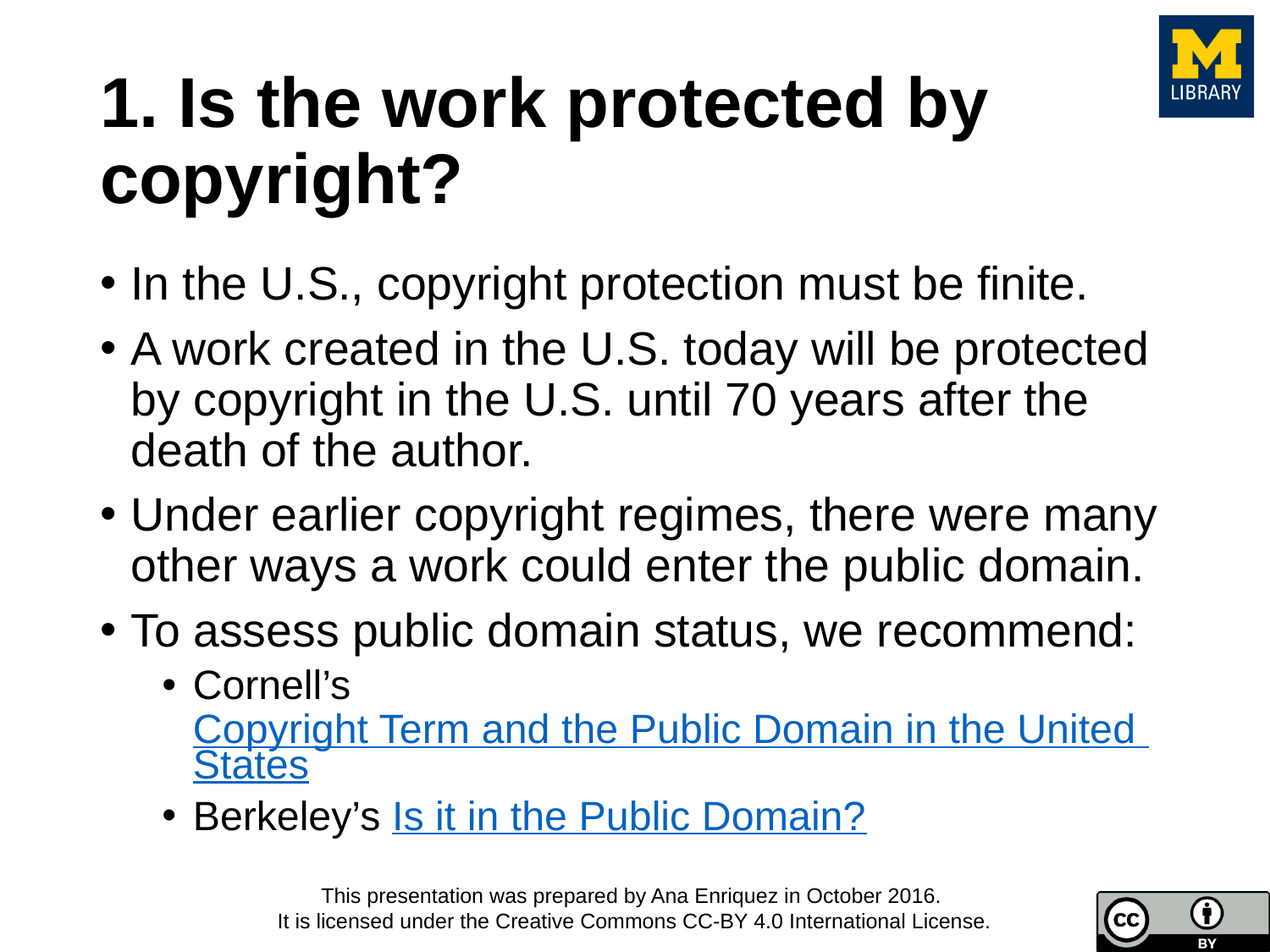

# 1. Is the work protected by copyright?
In the U.S., copyright protection must be finite.
A work created in the U.S. today will be protected by copyright in the U.S. until 70 years after the death of the author.
Under earlier copyright regimes, there were many other ways a work could enter the public domain.
To assess public domain status, we recommend:
Cornell’s Copyright Term and the Public Domain in the United States
Berkeley’s Is it in the Public Domain?